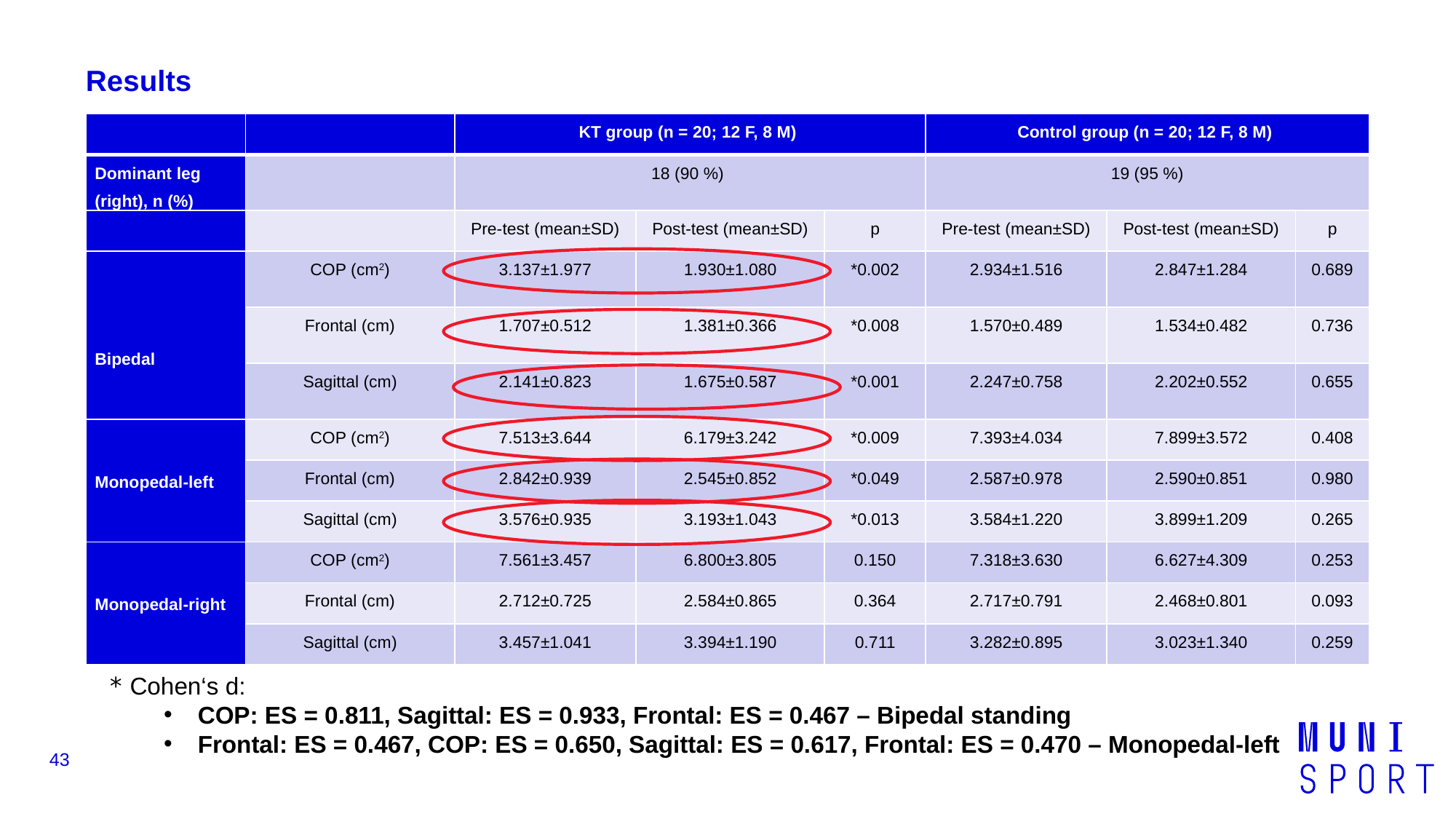

# Results
|  |  | KT group (n = 20; 12 F, 8 M) |  |  | Control group (n = 20; 12 F, 8 M) |  |  |
| --- | --- | --- | --- | --- | --- | --- | --- |
| Dominant leg (right), n (%) |  | 18 (90 %) |  |  | 19 (95 %) |  |  |
|  |  | Pre-test (mean±SD) | Post-test (mean±SD) | p | Pre-test (mean±SD) | Post-test (mean±SD) | p |
| Bipedal | COP (cm2) | 3.137±1.977 | 1.930±1.080 | \*0.002 | 2.934±1.516 | 2.847±1.284 | 0.689 |
|  | Frontal (cm) | 1.707±0.512 | 1.381±0.366 | \*0.008 | 1.570±0.489 | 1.534±0.482 | 0.736 |
|  | Sagittal (cm) | 2.141±0.823 | 1.675±0.587 | \*0.001 | 2.247±0.758 | 2.202±0.552 | 0.655 |
| Monopedal-left | COP (cm2) | 7.513±3.644 | 6.179±3.242 | \*0.009 | 7.393±4.034 | 7.899±3.572 | 0.408 |
|  | Frontal (cm) | 2.842±0.939 | 2.545±0.852 | \*0.049 | 2.587±0.978 | 2.590±0.851 | 0.980 |
|  | Sagittal (cm) | 3.576±0.935 | 3.193±1.043 | \*0.013 | 3.584±1.220 | 3.899±1.209 | 0.265 |
| Monopedal-right | COP (cm2) | 7.561±3.457 | 6.800±3.805 | 0.150 | 7.318±3.630 | 6.627±4.309 | 0.253 |
|  | Frontal (cm) | 2.712±0.725 | 2.584±0.865 | 0.364 | 2.717±0.791 | 2.468±0.801 | 0.093 |
|  | Sagittal (cm) | 3.457±1.041 | 3.394±1.190 | 0.711 | 3.282±0.895 | 3.023±1.340 | 0.259 |

* Cohen‘s d:
COP: ES = 0.811, Sagittal: ES = 0.933, Frontal: ES = 0.467 – Bipedal standing
Frontal: ES = 0.467, COP: ES = 0.650, Sagittal: ES = 0.617, Frontal: ES = 0.470 – Monopedal-left

43